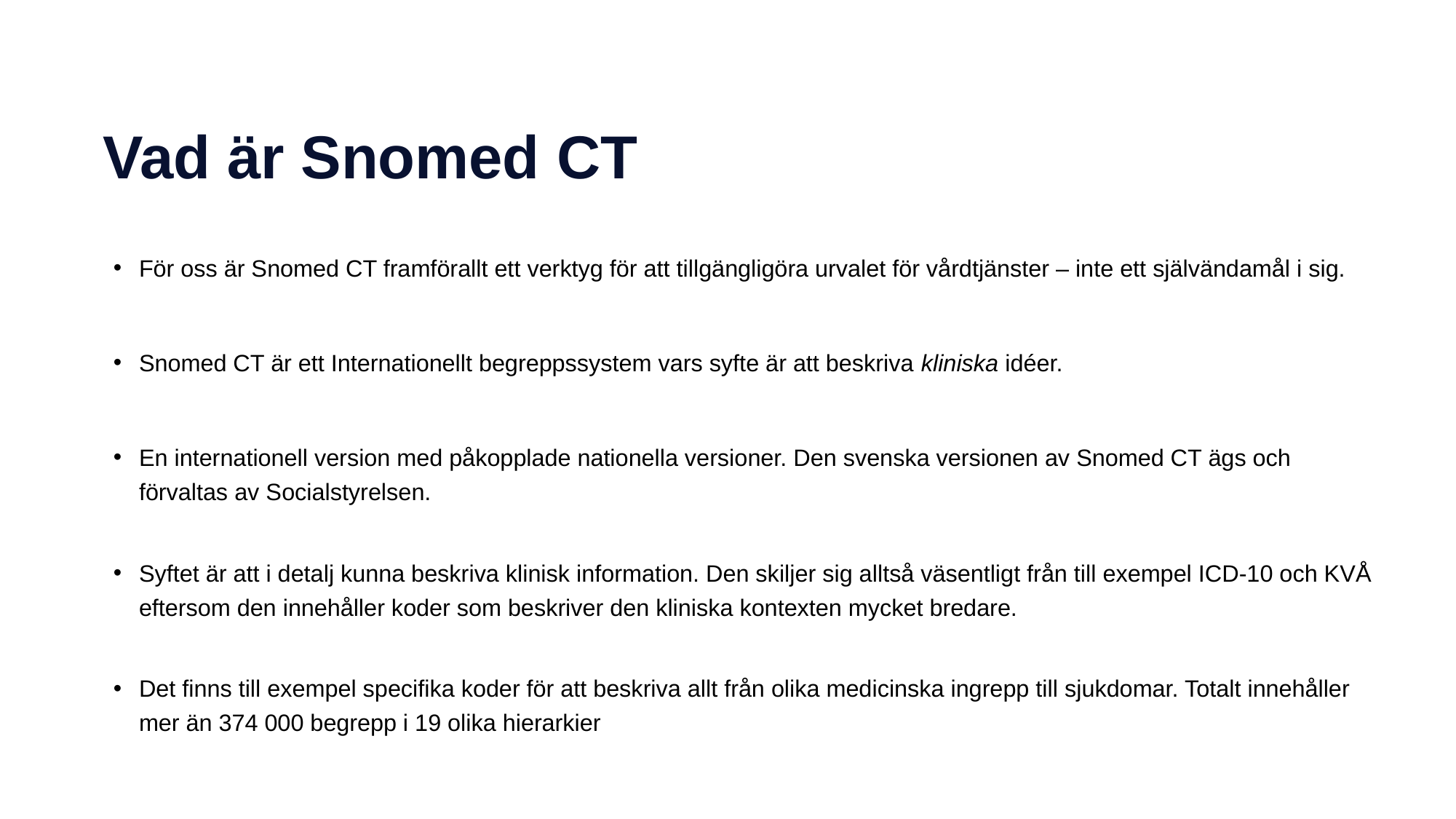

# Vad är Snomed CT
För oss är Snomed CT framförallt ett verktyg för att tillgängligöra urvalet för vårdtjänster – inte ett självändamål i sig.

Snomed CT är ett Internationellt begreppssystem vars syfte är att beskriva kliniska idéer.

En internationell version med påkopplade nationella versioner. Den svenska versionen av Snomed CT ägs och förvaltas av Socialstyrelsen.
Syftet är att i detalj kunna beskriva klinisk information. Den skiljer sig alltså väsentligt från till exempel ICD-10 och KVÅ eftersom den innehåller koder som beskriver den kliniska kontexten mycket bredare.
Det finns till exempel specifika koder för att beskriva allt från olika medicinska ingrepp till sjukdomar. Totalt innehåller mer än 374 000 begrepp i 19 olika hierarkier